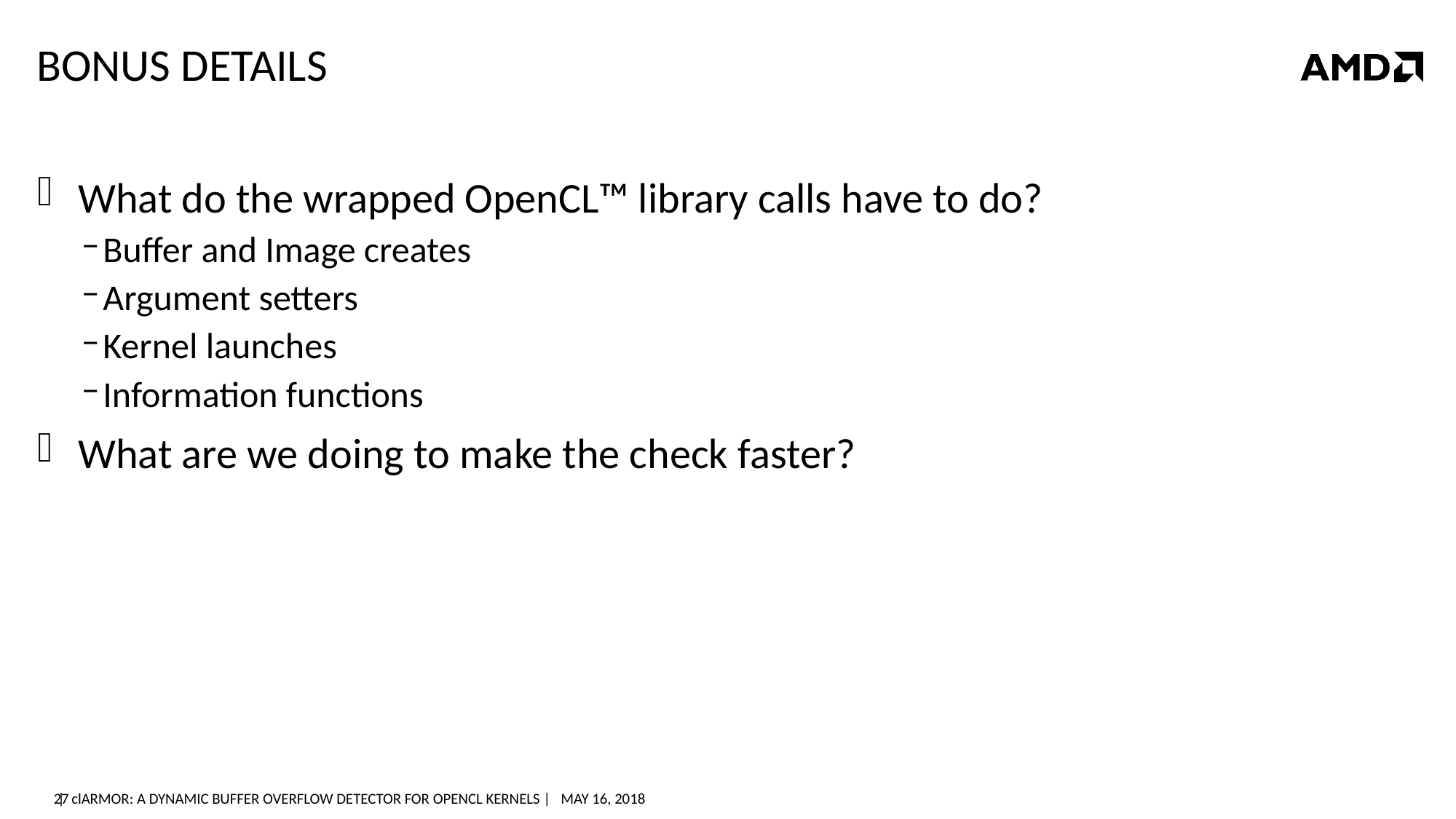

# Bonus Details

What do the wrapped OpenCL™ library calls have to do?
Buffer and Image creates
Argument setters
Kernel launches
Information functions
What are we doing to make the check faster?